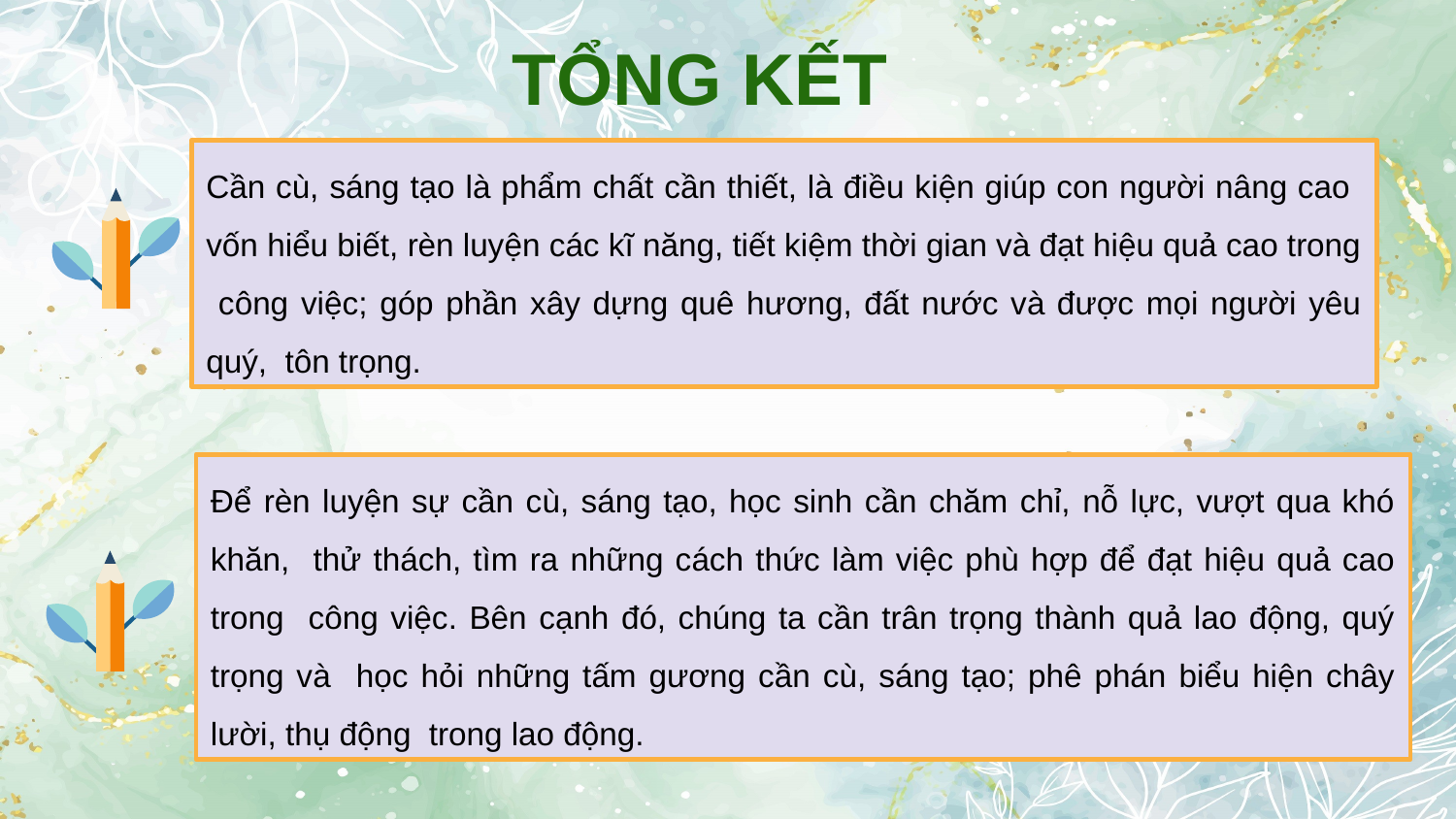

TỔNG KẾT
Cần cù, sáng tạo là phẩm chất cần thiết, là điều kiện giúp con người nâng cao  vốn hiểu biết, rèn luyện các kĩ năng, tiết kiệm thời gian và đạt hiệu quả cao trong  công việc; góp phần xây dựng quê hương, đất nước và được mọi người yêu quý,  tôn trọng.

Để rèn luyện sự cần cù, sáng tạo, học sinh cần chăm chỉ, nỗ lực, vượt qua khó khăn,  thử thách, tìm ra những cách thức làm việc phù hợp để đạt hiệu quả cao trong  công việc. Bên cạnh đó, chúng ta cần trân trọng thành quả lao động, quý trọng và  học hỏi những tấm gương cần cù, sáng tạo; phê phán biểu hiện chây lười, thụ động  trong lao động.